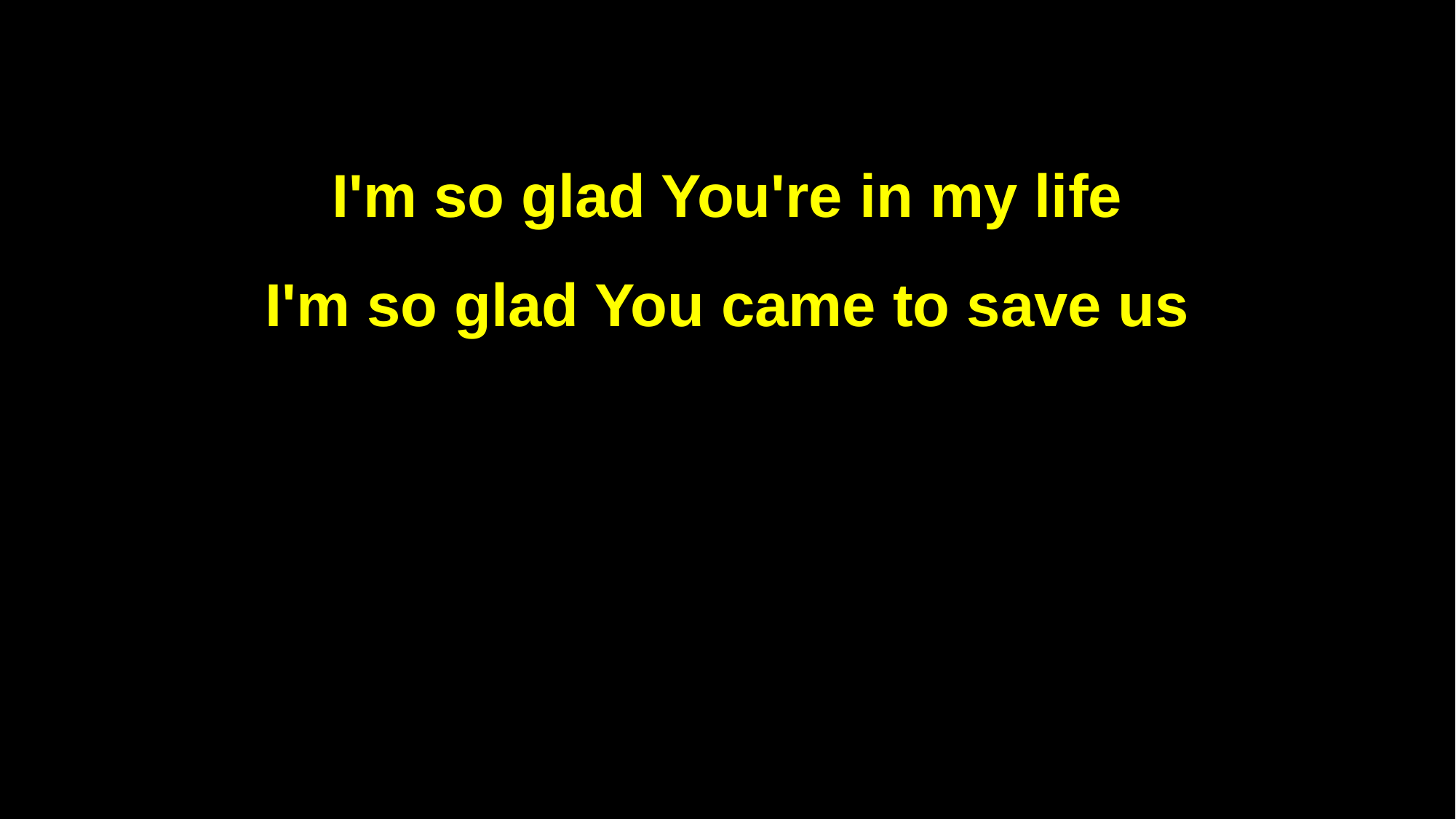

I'm so glad You're in my life
I'm so glad You came to save us